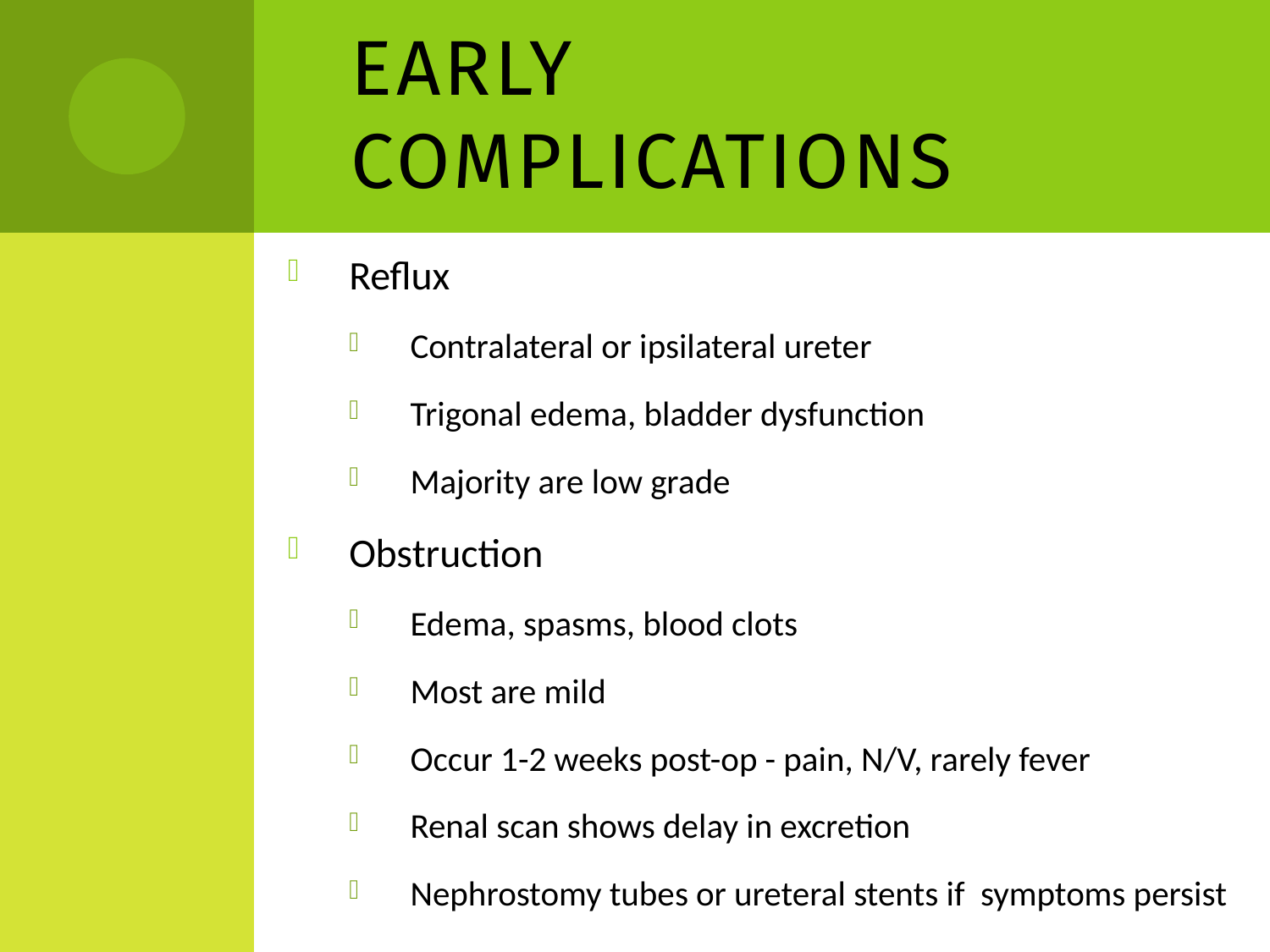

# Early Complications
Reflux
Contralateral or ipsilateral ureter
Trigonal edema, bladder dysfunction
Majority are low grade
Obstruction
Edema, spasms, blood clots
Most are mild
Occur 1-2 weeks post-op - pain, N/V, rarely fever
Renal scan shows delay in excretion
Nephrostomy tubes or ureteral stents if  symptoms persist